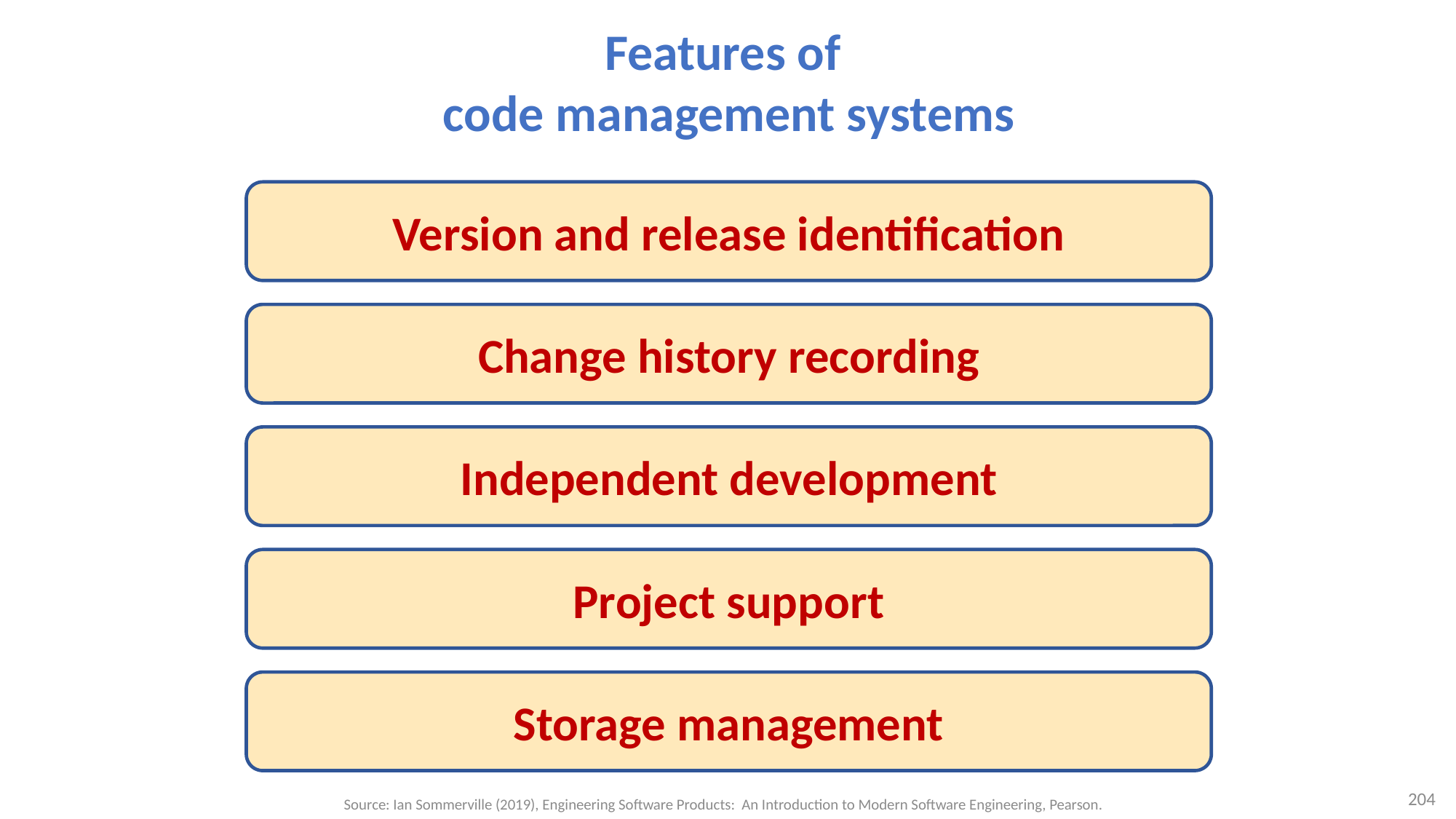

# Features of code management systems
Version and release identification
Change history recording
Independent development
Project support
Storage management
204
Source: Ian Sommerville (2019), Engineering Software Products:  An Introduction to Modern Software Engineering, Pearson.